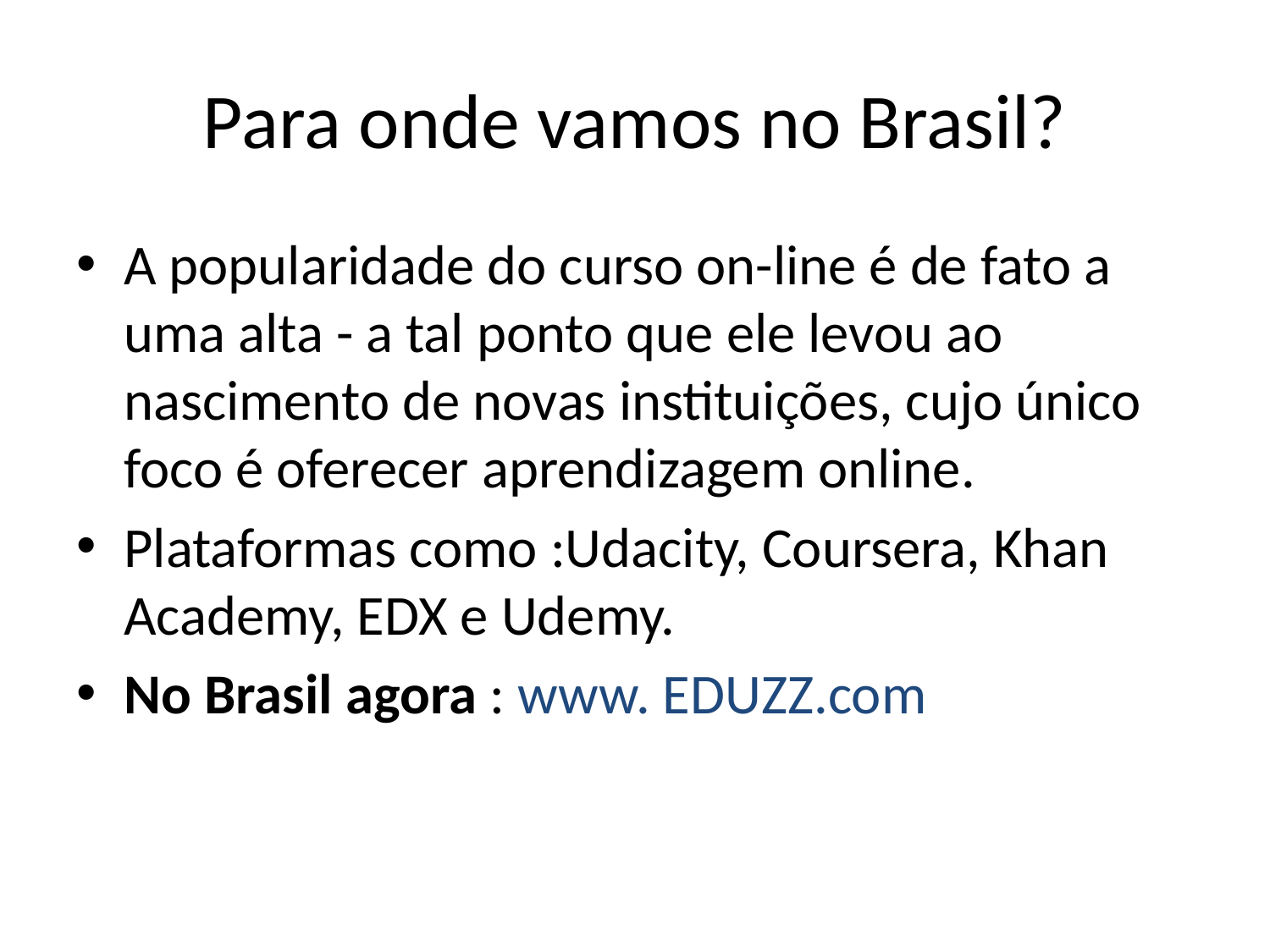

# Para onde vamos no Brasil?
A popularidade do curso on-line é de fato a uma alta - a tal ponto que ele levou ao nascimento de novas instituições, cujo único foco é oferecer aprendizagem online.
Plataformas como :Udacity, Coursera, Khan Academy, EDX e Udemy.
No Brasil agora : www. EDUZZ.com